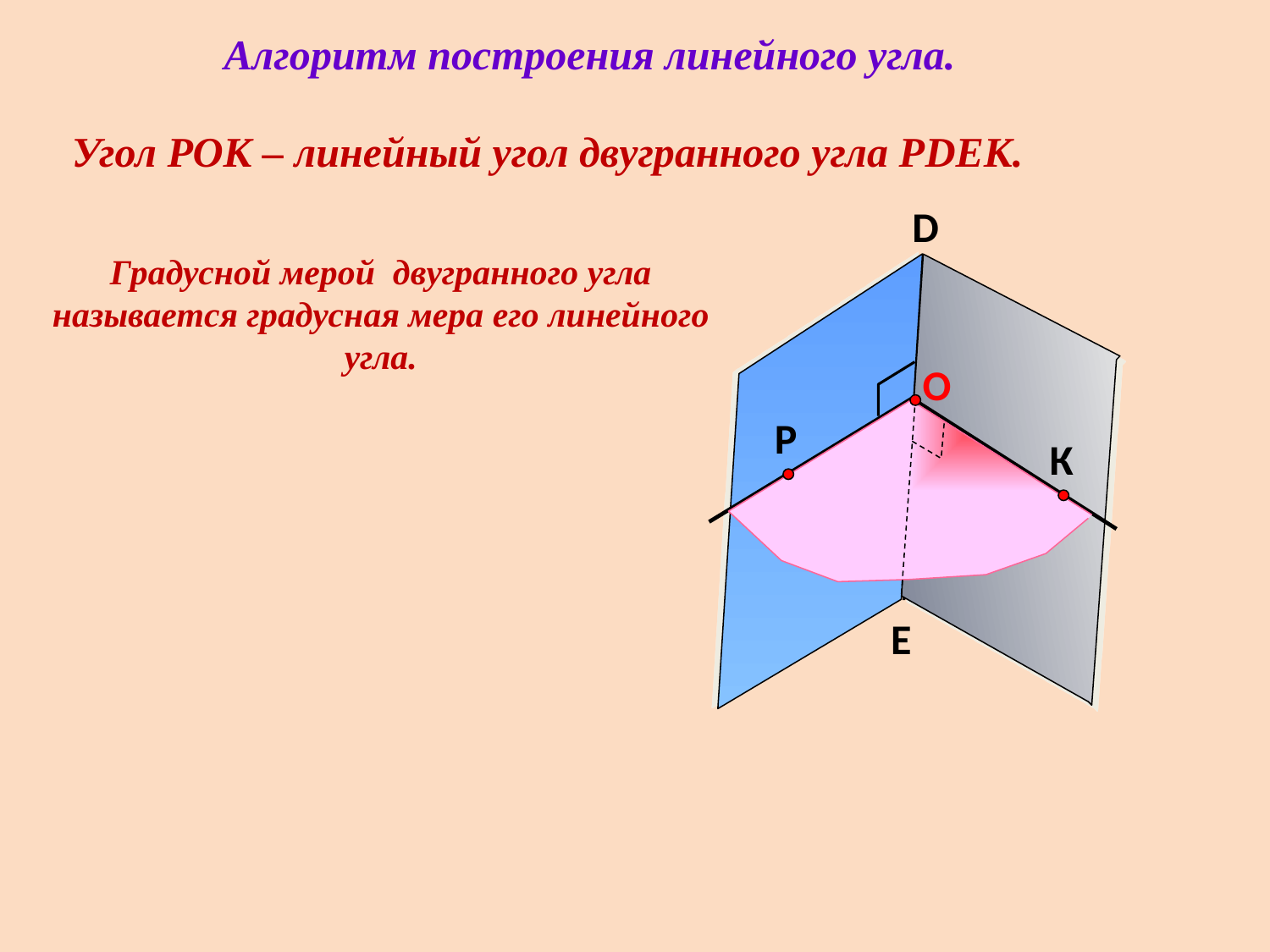

Алгоритм построения линейного угла.
Угол РОК – линейный угол двугранного угла РDEК.
D
Градусной мерой  двугранного угла называется градусная мера его линейного угла.

O

Р
К

E